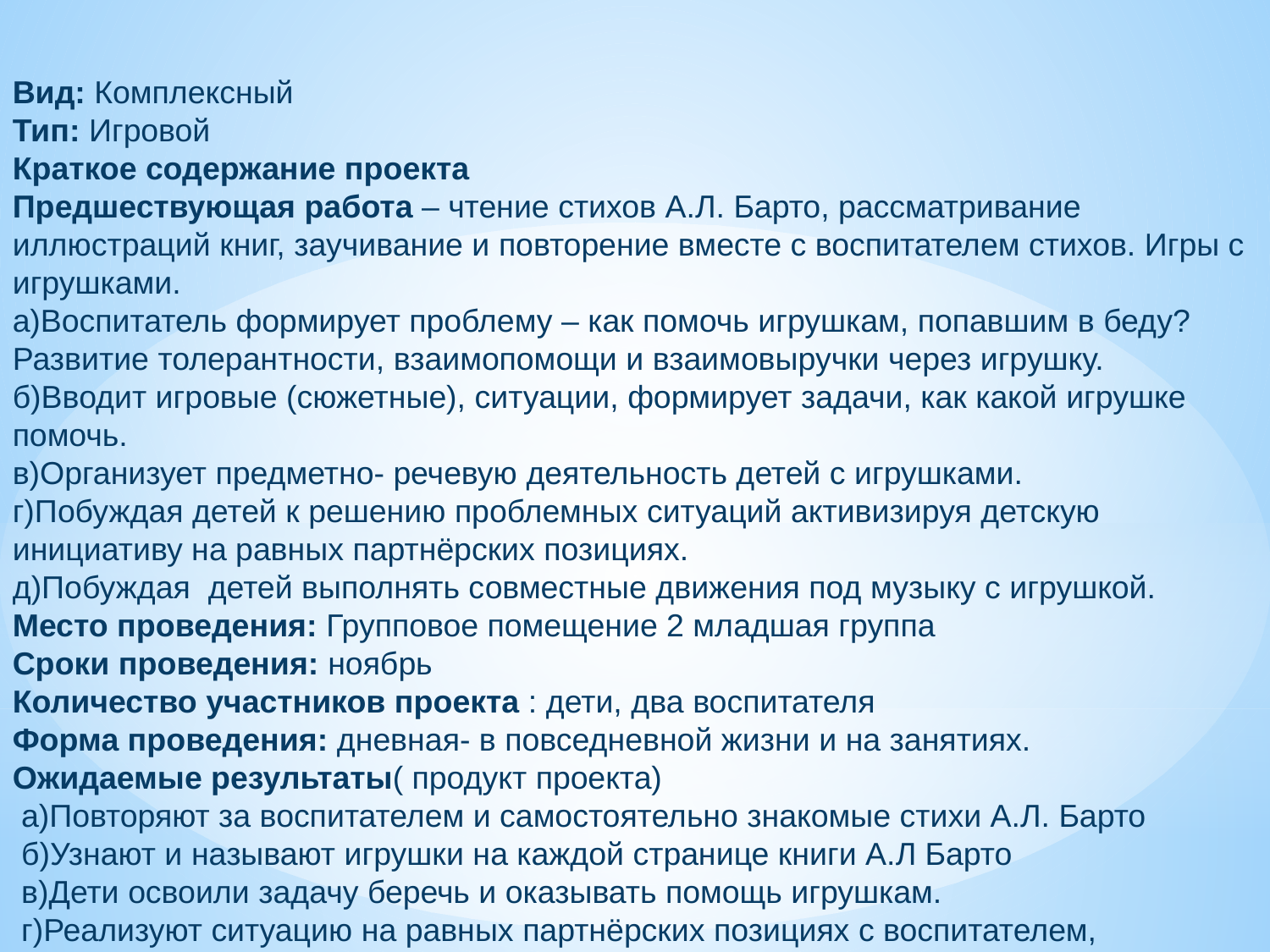

Вид: Комплексный
Тип: Игровой
Краткое содержание проекта
Предшествующая работа – чтение стихов А.Л. Барто, рассматривание иллюстраций книг, заучивание и повторение вместе с воспитателем стихов. Игры с игрушками.
а)Воспитатель формирует проблему – как помочь игрушкам, попавшим в беду? Развитие толерантности, взаимопомощи и взаимовыручки через игрушку.
б)Вводит игровые (сюжетные), ситуации, формирует задачи, как какой игрушке помочь.
в)Организует предметно- речевую деятельность детей с игрушками.
г)Побуждая детей к решению проблемных ситуаций активизируя детскую инициативу на равных партнёрских позициях.
д)Побуждая  детей выполнять совместные движения под музыку с игрушкой.
Место проведения: Групповое помещение 2 младшая группа
Сроки проведения: ноябрь
Количество участников проекта : дети, два воспитателя
Форма проведения: дневная- в повседневной жизни и на занятиях.
Ожидаемые результаты( продукт проекта)
 а)Повторяют за воспитателем и самостоятельно знакомые стихи А.Л. Барто
 б)Узнают и называют игрушки на каждой странице книги А.Л Барто
 в)Дети освоили задачу беречь и оказывать помощь игрушкам.
 г)Реализуют ситуацию на равных партнёрских позициях с воспитателем, сверстниками.